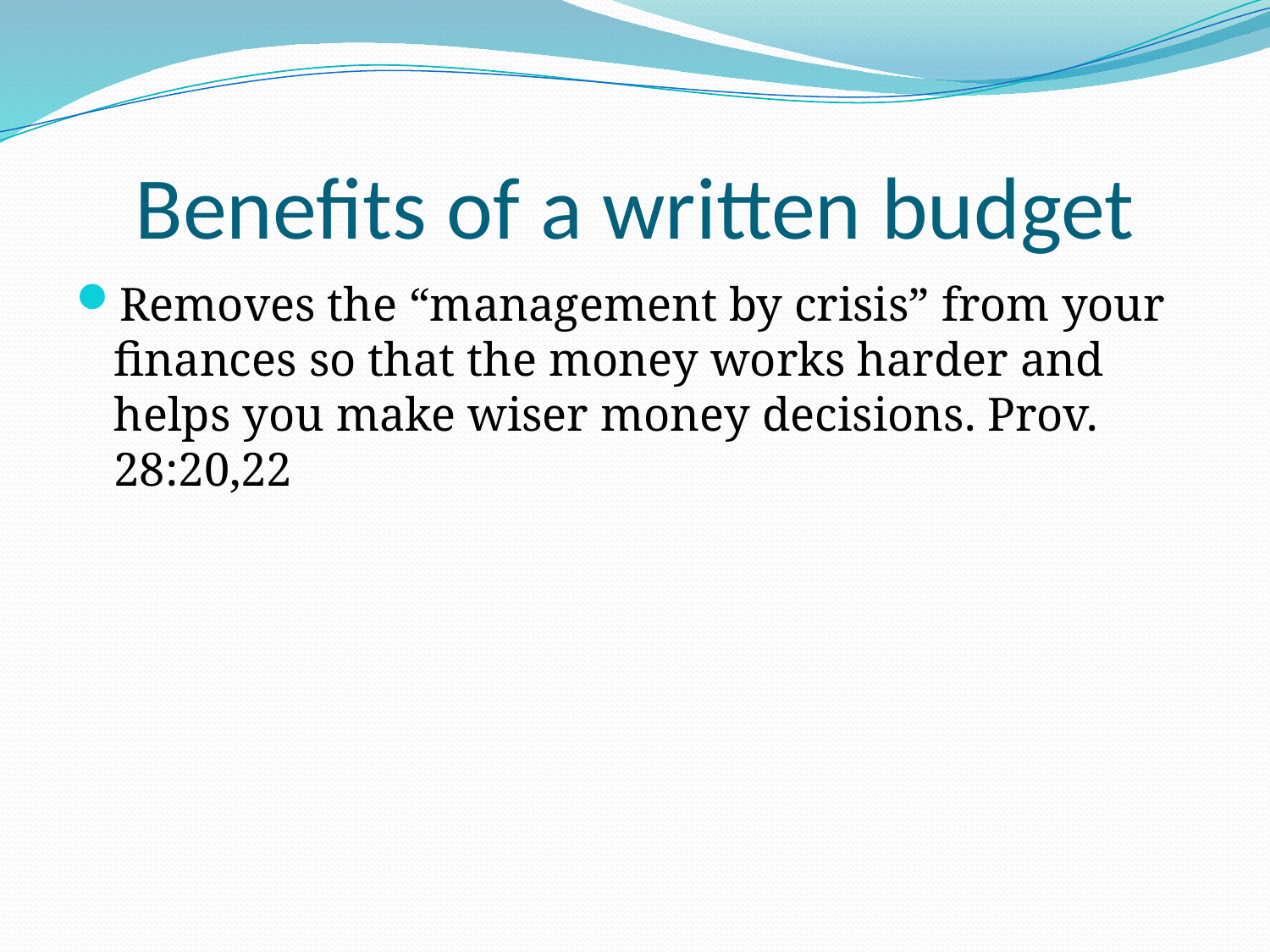

# Benefits of a written budget
Removes the “management by crisis” from your finances so that the money works harder and helps you make wiser money decisions. Prov. 28:20,22